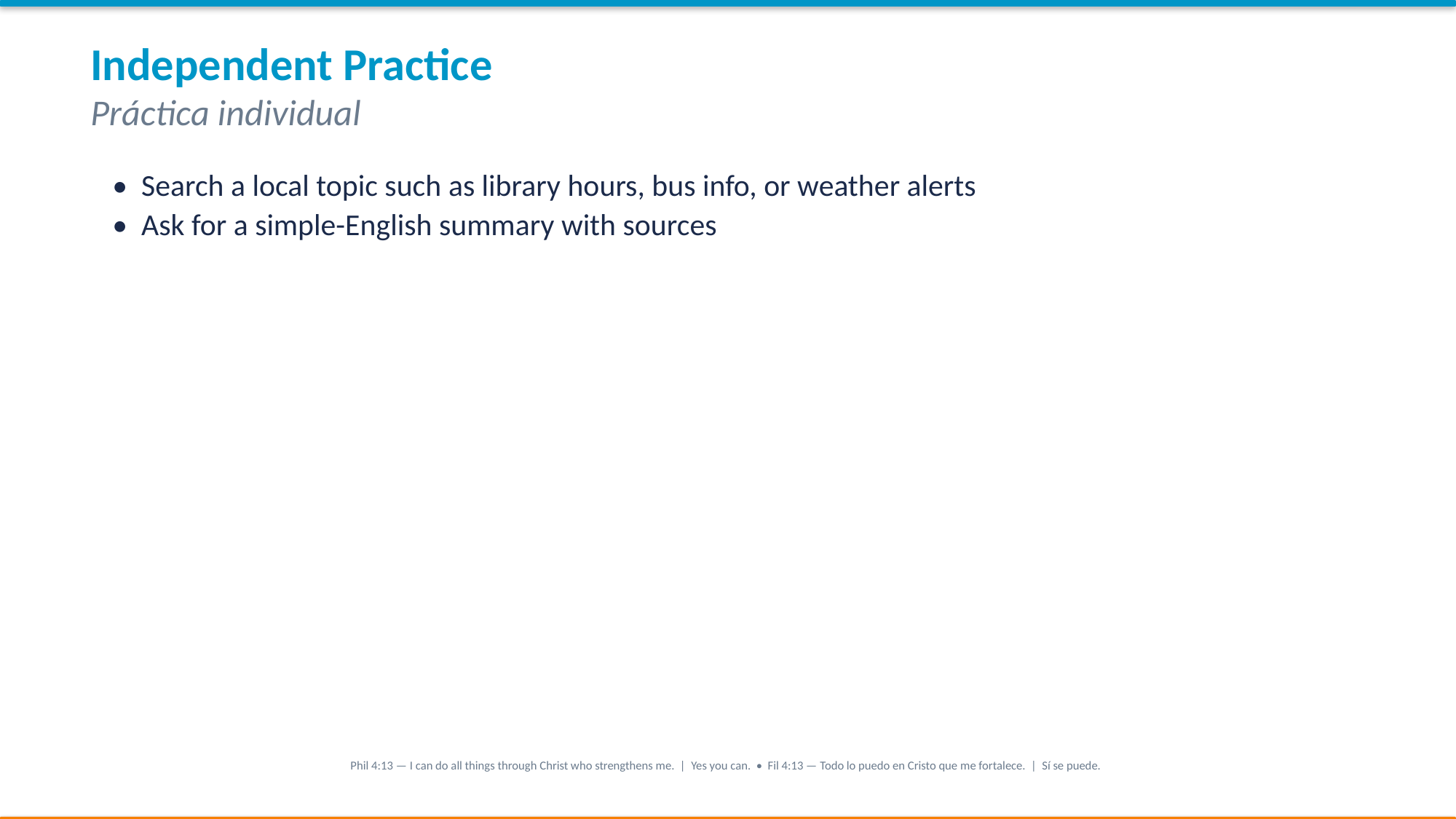

Independent Practice
Práctica individual
•  Search a local topic such as library hours, bus info, or weather alerts
•  Ask for a simple-English summary with sources
Phil 4:13 — I can do all things through Christ who strengthens me.  |  Yes you can.  •  Fil 4:13 — Todo lo puedo en Cristo que me fortalece.  |  Sí se puede.